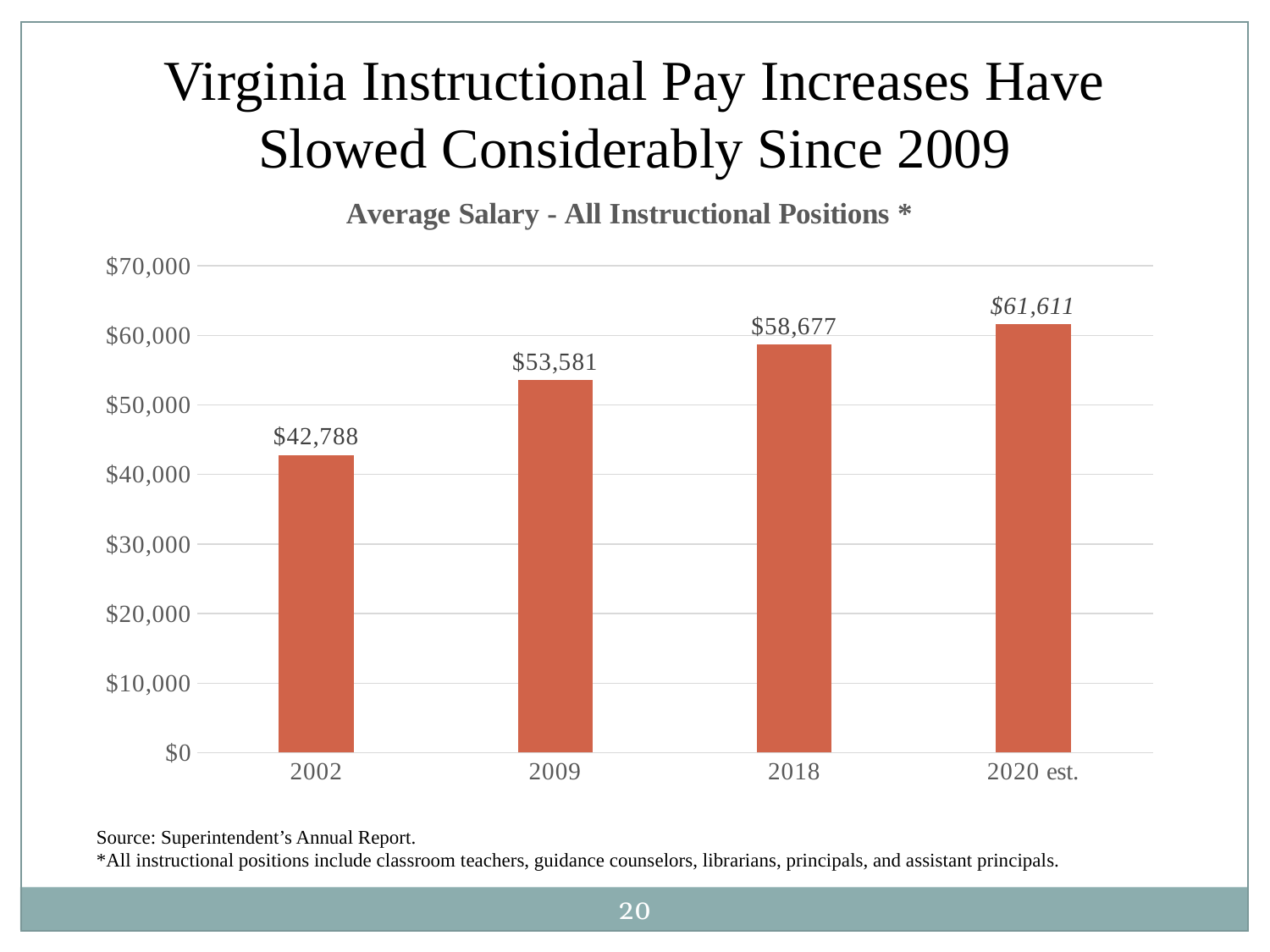

Virginia Instructional Pay Increases Have Slowed Considerably Since 2009

### Chart: Average Salary - All Instructional Positions *

| Category | Average Salary - All Instructional Positions * |
|---|---|
| 2002 | 42788.0 |
| 2009 | 53581.0 |
| 2018 | 58677.0 |
| 2020 est. | 61610.850000000006 |
Source: Superintendent’s Annual Report.
*All instructional positions include classroom teachers, guidance counselors, librarians, principals, and assistant principals.
20